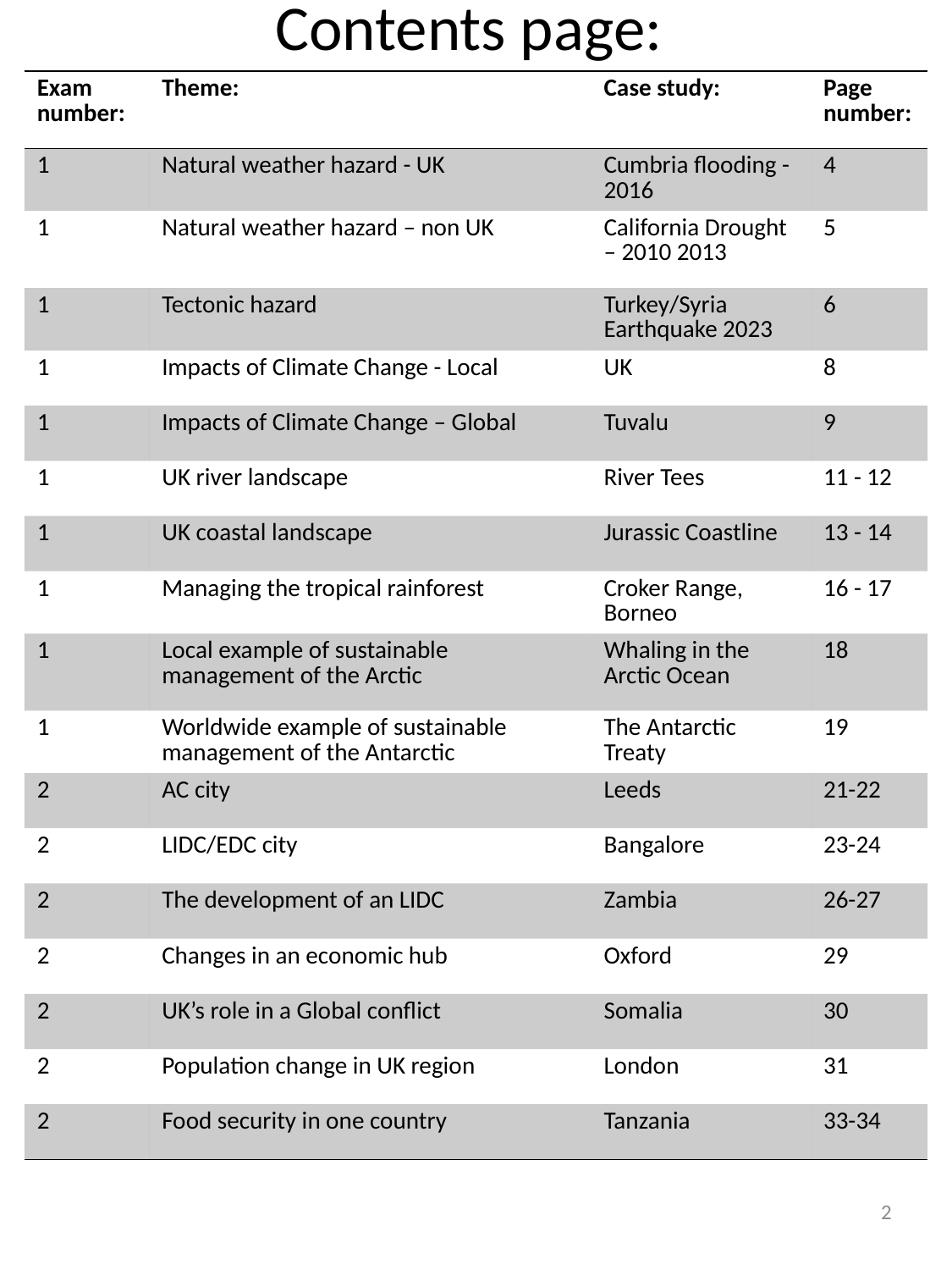

# Contents page:
| Exam number: | Theme: | Case study: | Page number: |
| --- | --- | --- | --- |
| 1 | Natural weather hazard - UK | Cumbria flooding - 2016 | 4 |
| 1 | Natural weather hazard – non UK | California Drought – 2010 2013 | 5 |
| 1 | Tectonic hazard | Turkey/Syria Earthquake 2023 | 6 |
| 1 | Impacts of Climate Change - Local | UK | 8 |
| 1 | Impacts of Climate Change – Global | Tuvalu | 9 |
| 1 | UK river landscape | River Tees | 11 - 12 |
| 1 | UK coastal landscape | Jurassic Coastline | 13 - 14 |
| 1 | Managing the tropical rainforest | Croker Range, Borneo | 16 - 17 |
| 1 | Local example of sustainable management of the Arctic | Whaling in the Arctic Ocean | 18 |
| 1 | Worldwide example of sustainable management of the Antarctic | The Antarctic Treaty | 19 |
| 2 | AC city | Leeds | 21-22 |
| 2 | LIDC/EDC city | Bangalore | 23-24 |
| 2 | The development of an LIDC | Zambia | 26-27 |
| 2 | Changes in an economic hub | Oxford | 29 |
| 2 | UK’s role in a Global conflict | Somalia | 30 |
| 2 | Population change in UK region | London | 31 |
| 2 | Food security in one country | Tanzania | 33-34 |
2